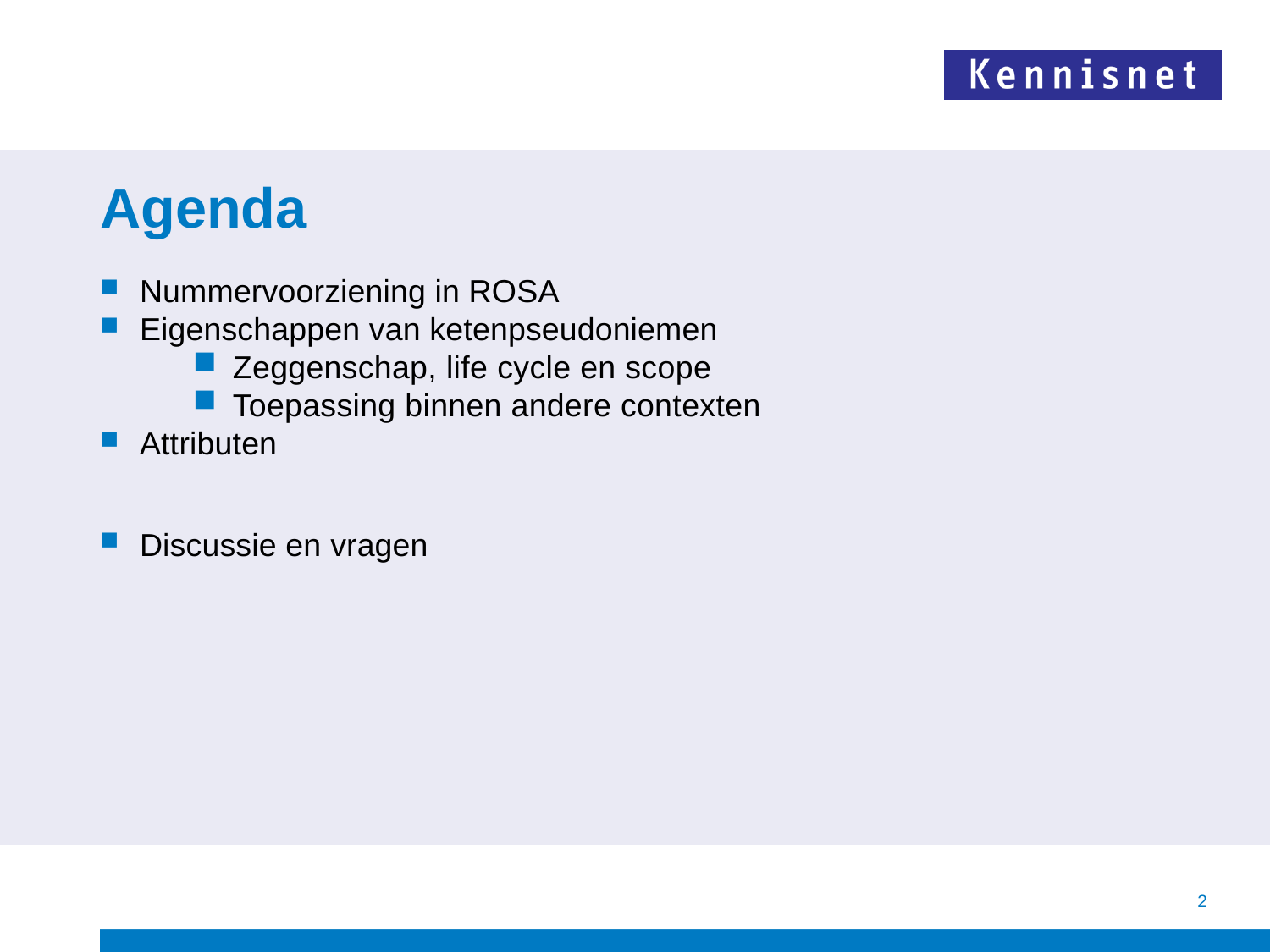

# Agenda
Nummervoorziening in ROSA
Eigenschappen van ketenpseudoniemen
Zeggenschap, life cycle en scope
Toepassing binnen andere contexten
Attributen

Discussie en vragen

2